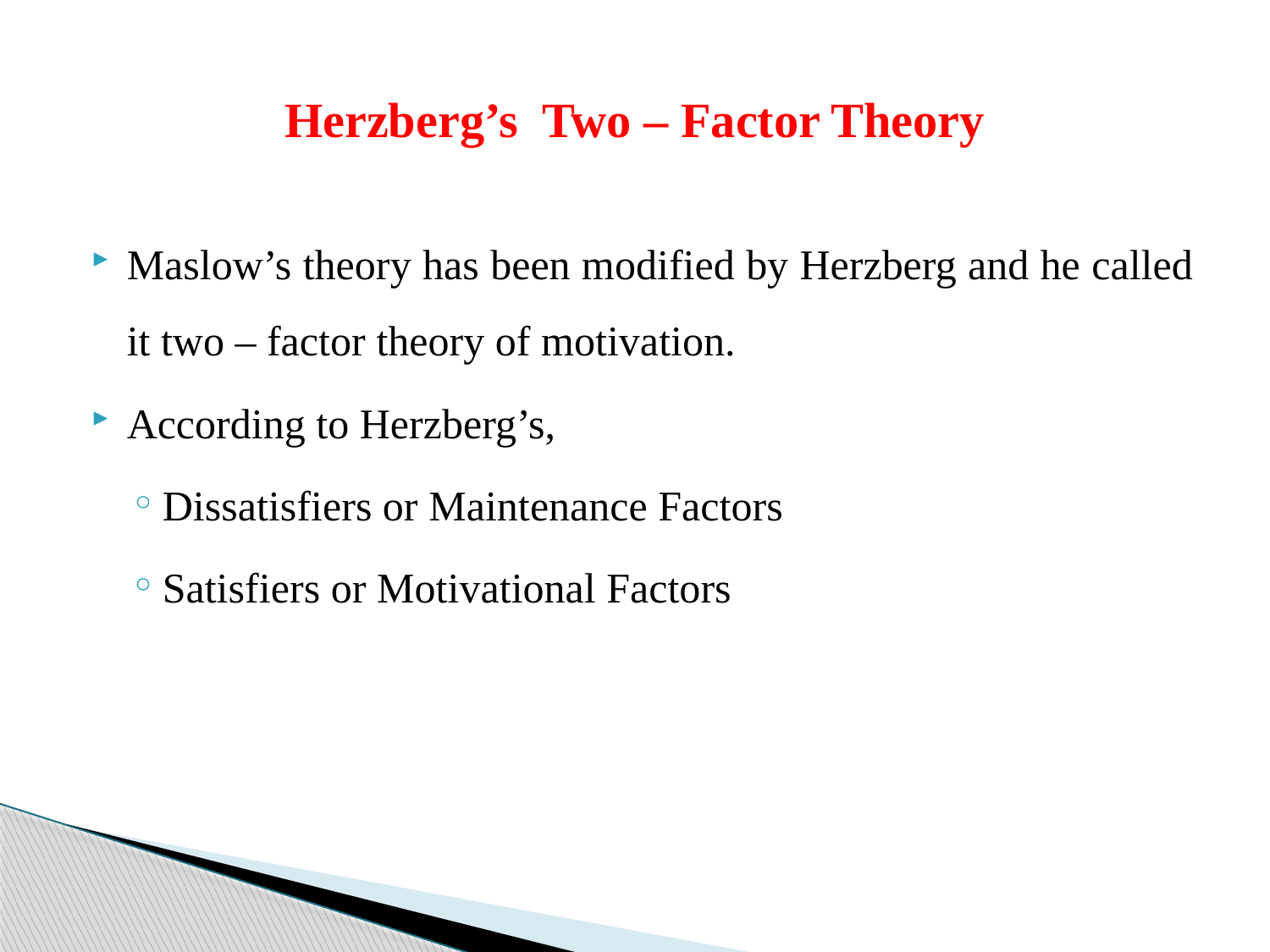

# Herzberg’s  Two – Factor Theory
Maslow’s theory has been modified by Herzberg and he called it two – factor theory of motivation.
According to Herzberg’s,
Dissatisfiers or Maintenance Factors
Satisfiers or Motivational Factors